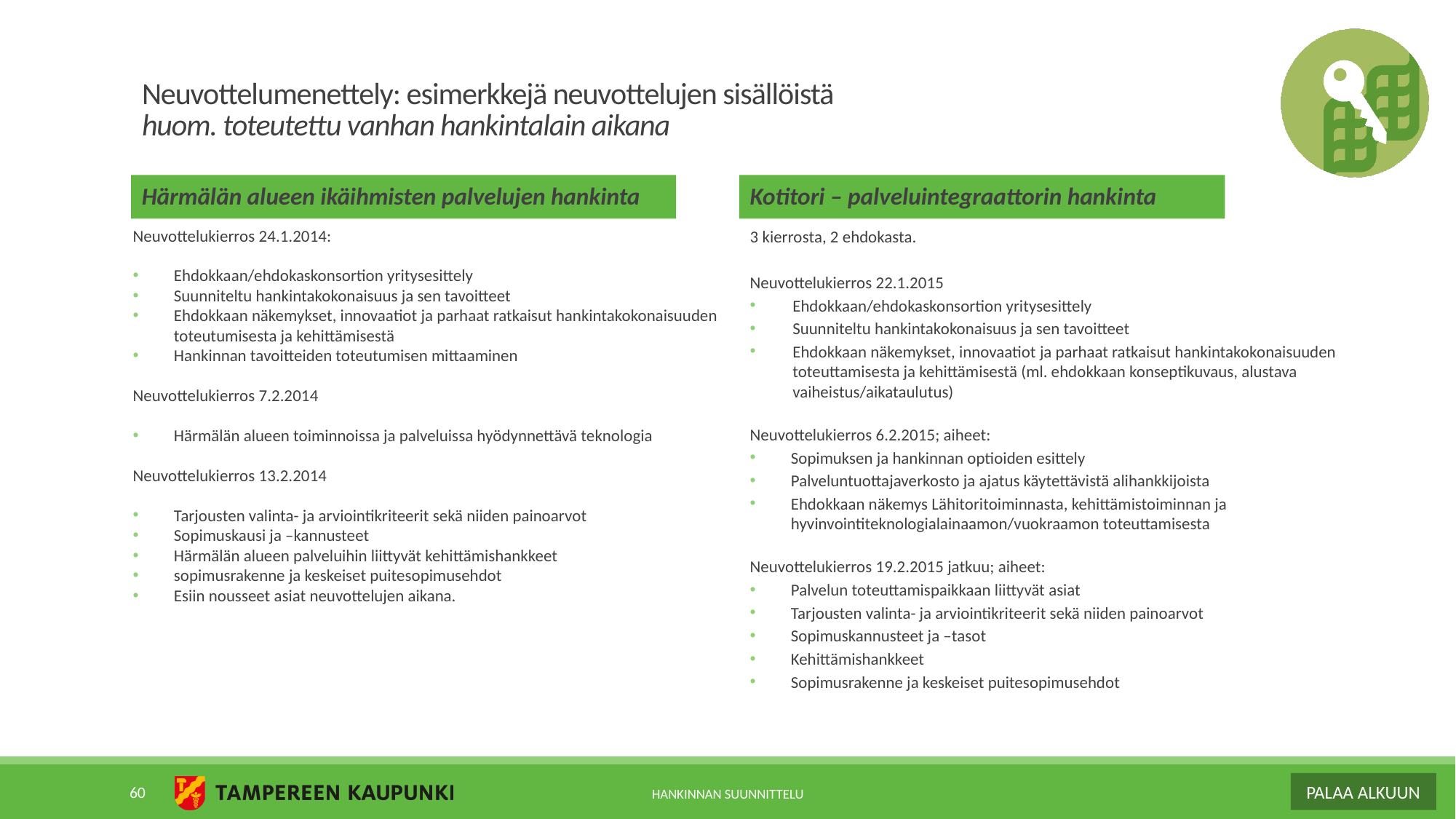

# Neuvottelumenettely: esimerkkejä neuvottelujen sisällöistä huom. toteutettu vanhan hankintalain aikana

Härmälän alueen ikäihmisten palvelujen hankinta
Kotitori – palveluintegraattorin hankinta
Neuvottelukierros 24.1.2014:
Ehdokkaan/ehdokaskonsortion yritysesittely
Suunniteltu hankintakokonaisuus ja sen tavoitteet
Ehdokkaan näkemykset, innovaatiot ja parhaat ratkaisut hankintakokonaisuuden toteutumisesta ja kehittämisestä
Hankinnan tavoitteiden toteutumisen mittaaminen
Neuvottelukierros 7.2.2014
Härmälän alueen toiminnoissa ja palveluissa hyödynnettävä teknologia
Neuvottelukierros 13.2.2014
Tarjousten valinta- ja arviointikriteerit sekä niiden painoarvot
Sopimuskausi ja –kannusteet
Härmälän alueen palveluihin liittyvät kehittämishankkeet
sopimusrakenne ja keskeiset puitesopimusehdot
Esiin nousseet asiat neuvottelujen aikana.
3 kierrosta, 2 ehdokasta.

Neuvottelukierros 22.1.2015
Ehdokkaan/ehdokaskonsortion yritysesittely
Suunniteltu hankintakokonaisuus ja sen tavoitteet
Ehdokkaan näkemykset, innovaatiot ja parhaat ratkaisut hankintakokonaisuuden toteuttamisesta ja kehittämisestä (ml. ehdokkaan konseptikuvaus, alustava vaiheistus/aikataulutus)
Neuvottelukierros 6.2.2015; aiheet:
Sopimuksen ja hankinnan optioiden esittely
Palveluntuottajaverkosto ja ajatus käytettävistä alihankkijoista
Ehdokkaan näkemys Lähitoritoiminnasta, kehittämistoiminnan ja hyvinvointiteknologialainaamon/vuokraamon toteuttamisesta
Neuvottelukierros 19.2.2015 jatkuu; aiheet:
Palvelun toteuttamispaikkaan liittyvät asiat
Tarjousten valinta- ja arviointikriteerit sekä niiden painoarvot
Sopimuskannusteet ja –tasot
Kehittämishankkeet
Sopimusrakenne ja keskeiset puitesopimusehdot
60
HANKINNAN SUUNNITTELU
PALAA ALKUUN